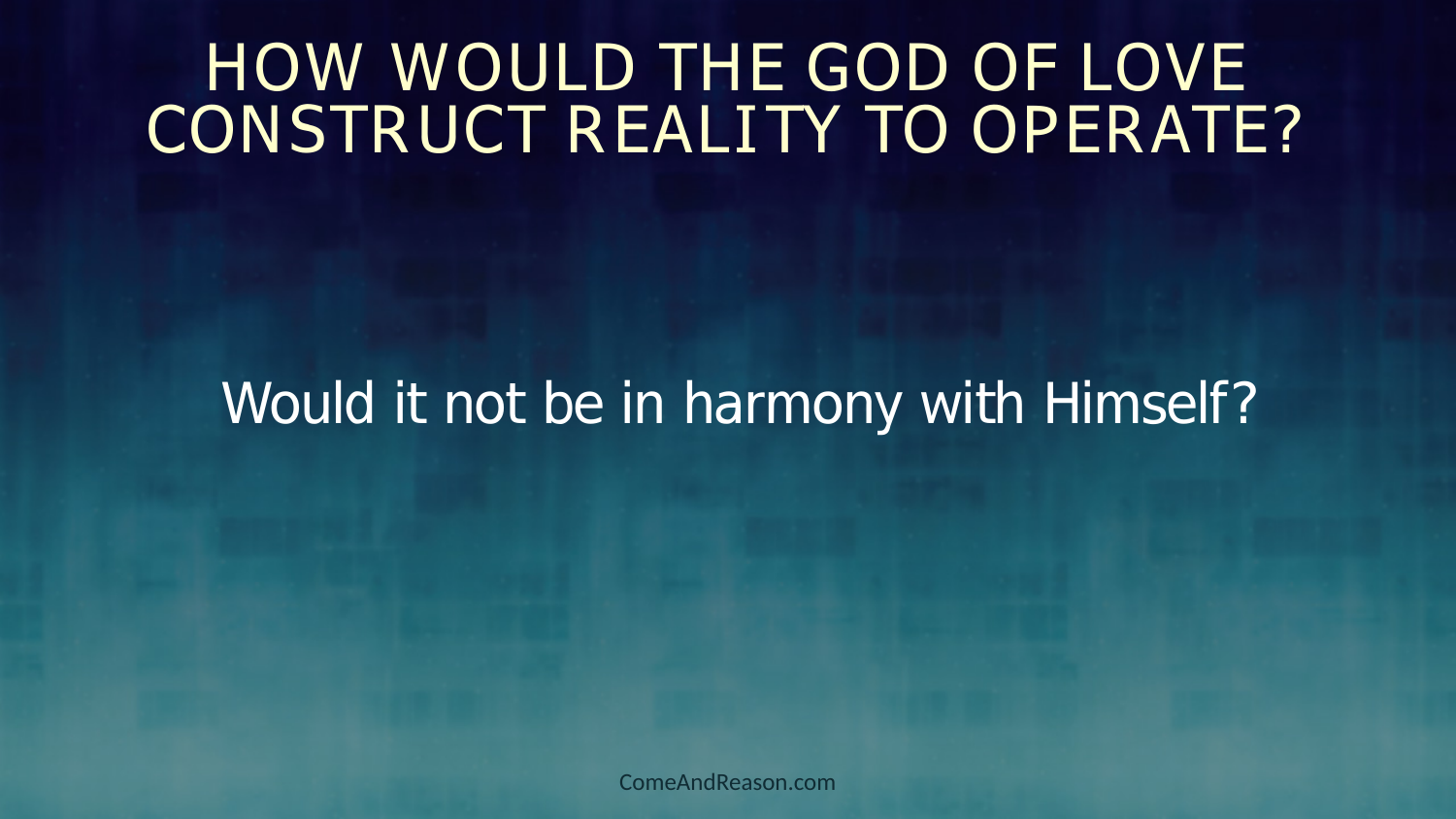

# How Would the God of Love Construct Reality to Operate?

Would it not be in harmony with Himself?
ComeAndReason.com